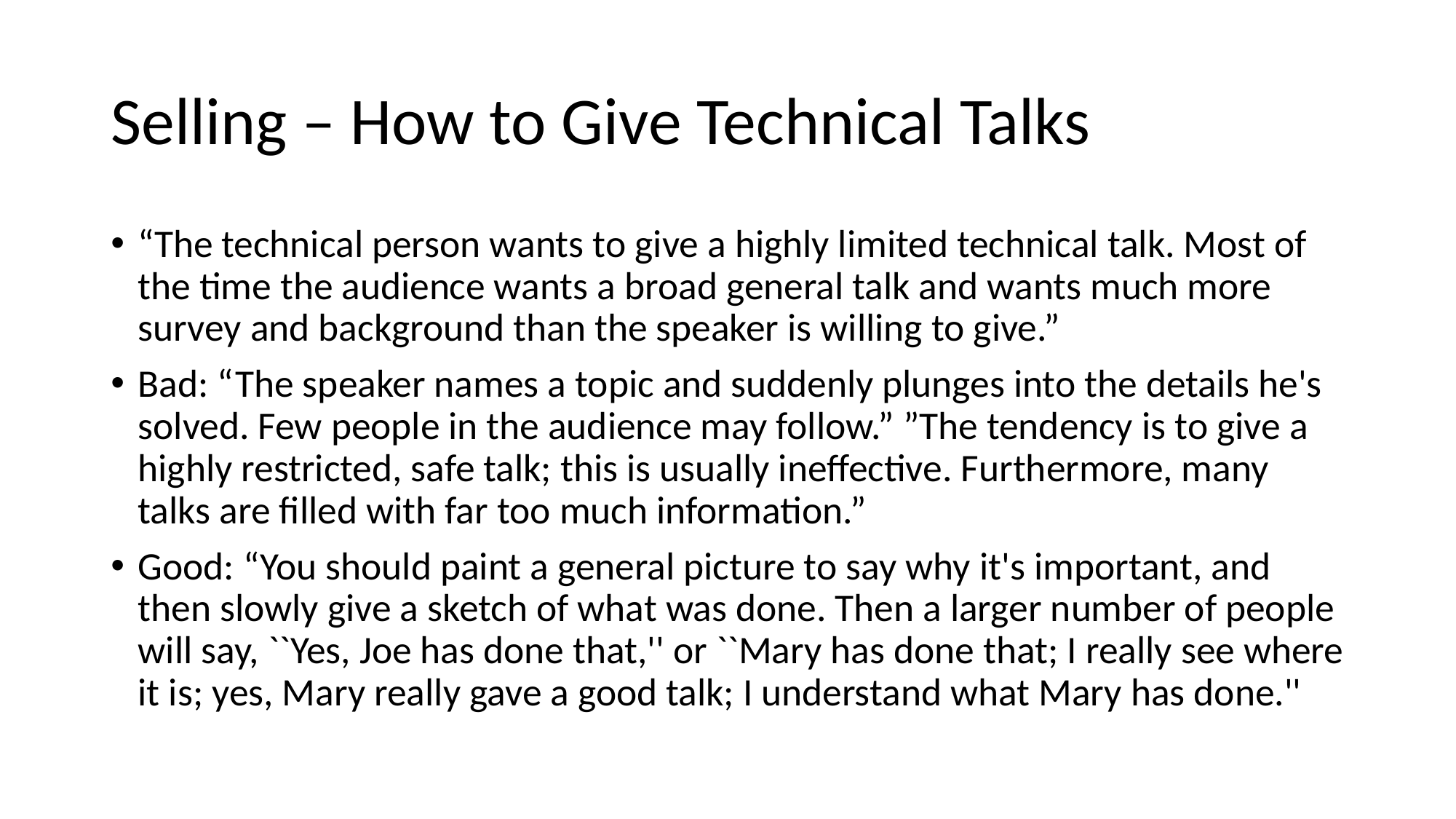

# Selling – How to Give Technical Talks
“The technical person wants to give a highly limited technical talk. Most of the time the audience wants a broad general talk and wants much more survey and background than the speaker is willing to give.”
Bad: “The speaker names a topic and suddenly plunges into the details he's solved. Few people in the audience may follow.” ”The tendency is to give a highly restricted, safe talk; this is usually ineffective. Furthermore, many talks are filled with far too much information.”
Good: “You should paint a general picture to say why it's important, and then slowly give a sketch of what was done. Then a larger number of people will say, ``Yes, Joe has done that,'' or ``Mary has done that; I really see where it is; yes, Mary really gave a good talk; I understand what Mary has done.''